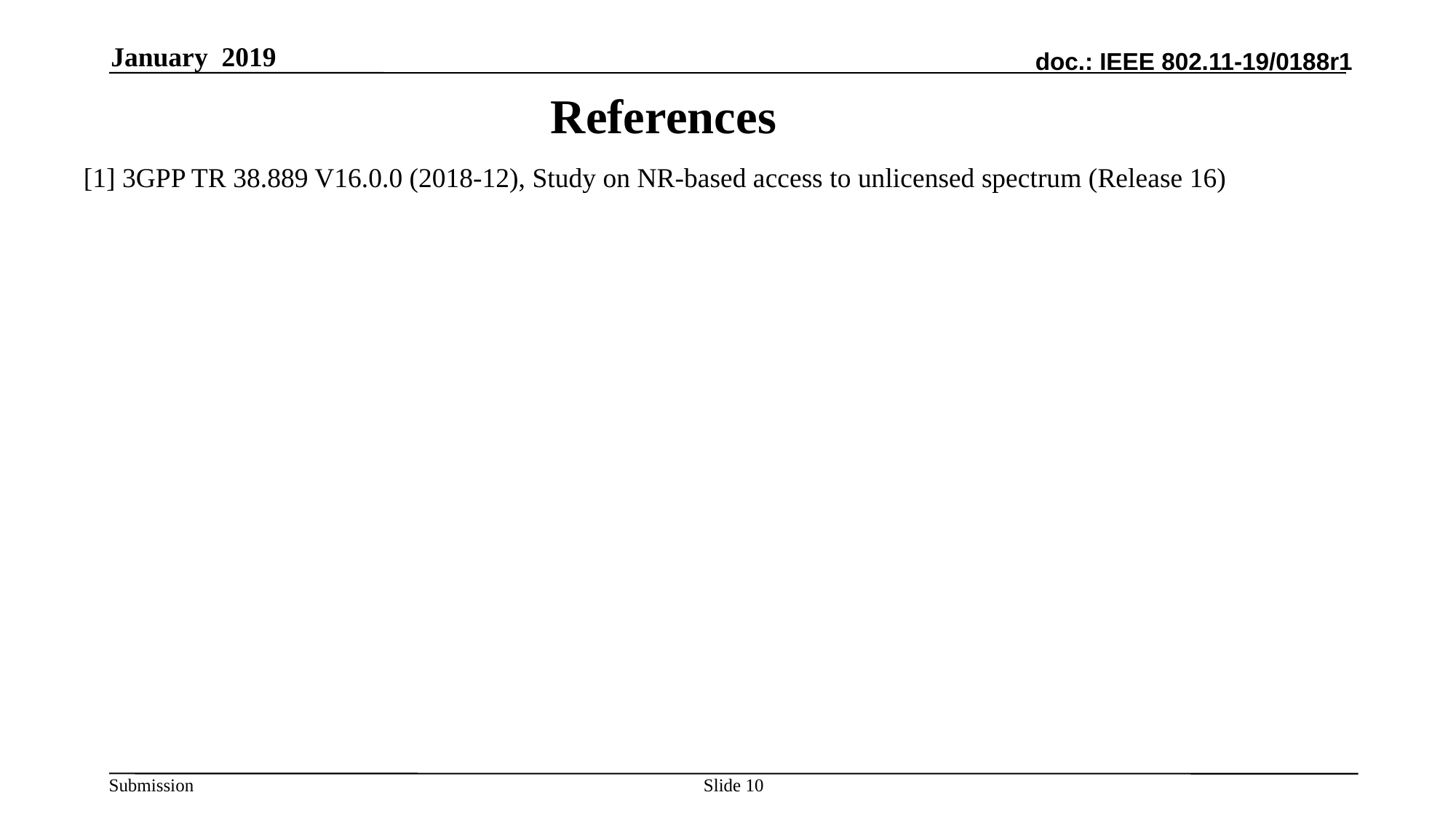

January  2019
# References
[1] 3GPP TR 38.889 V16.0.0 (2018-12), Study on NR-based access to unlicensed spectrum (Release 16)
Slide 10